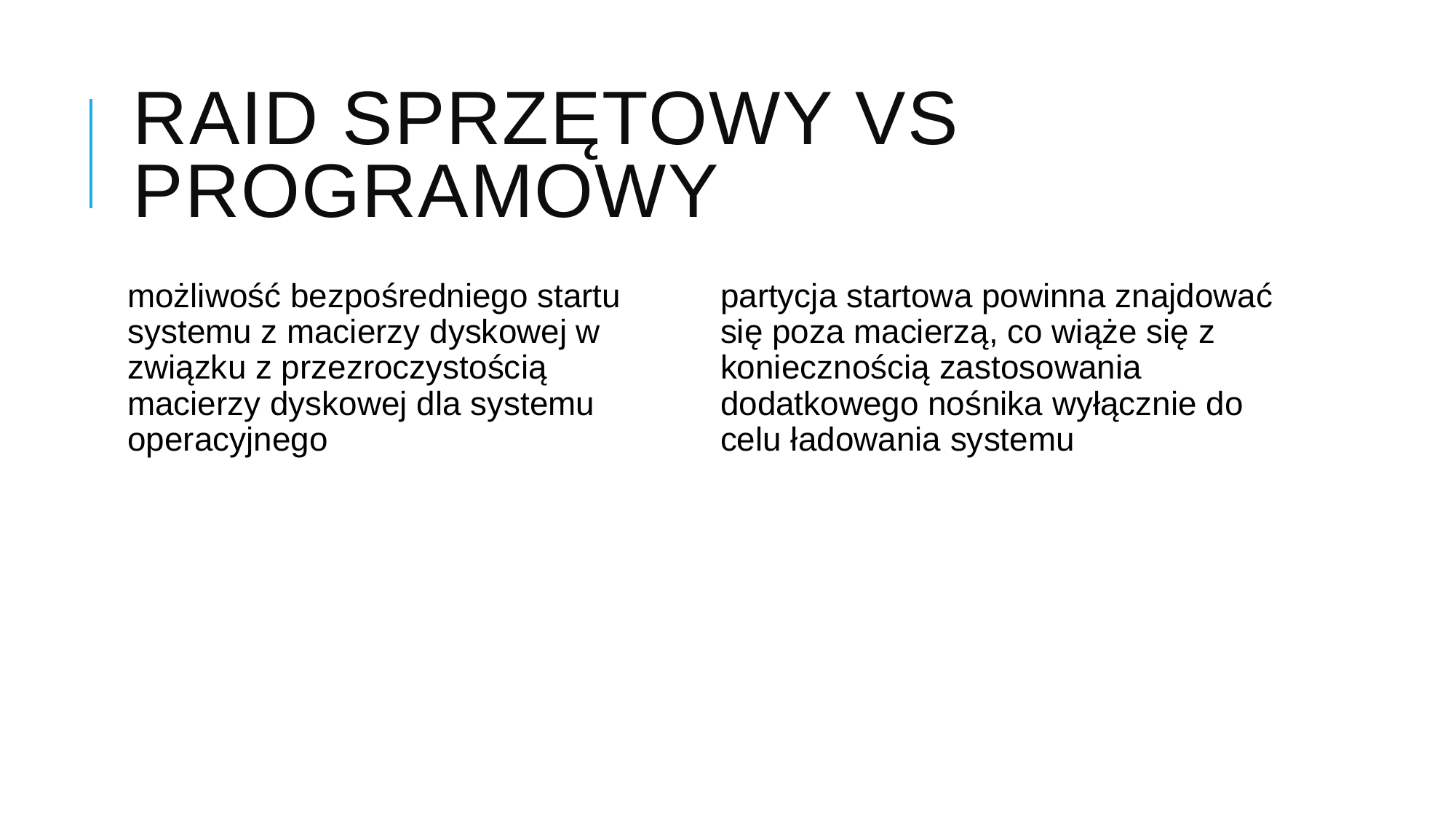

# RAID sprzętowy vs programowy
możliwość bezpośredniego startu systemu z macierzy dyskowej w związku z przezroczystością macierzy dyskowej dla systemu operacyjnego
partycja startowa powinna znajdować się poza macierzą, co wiąże się z koniecznością zastosowania dodatkowego nośnika wyłącznie do celu ładowania systemu